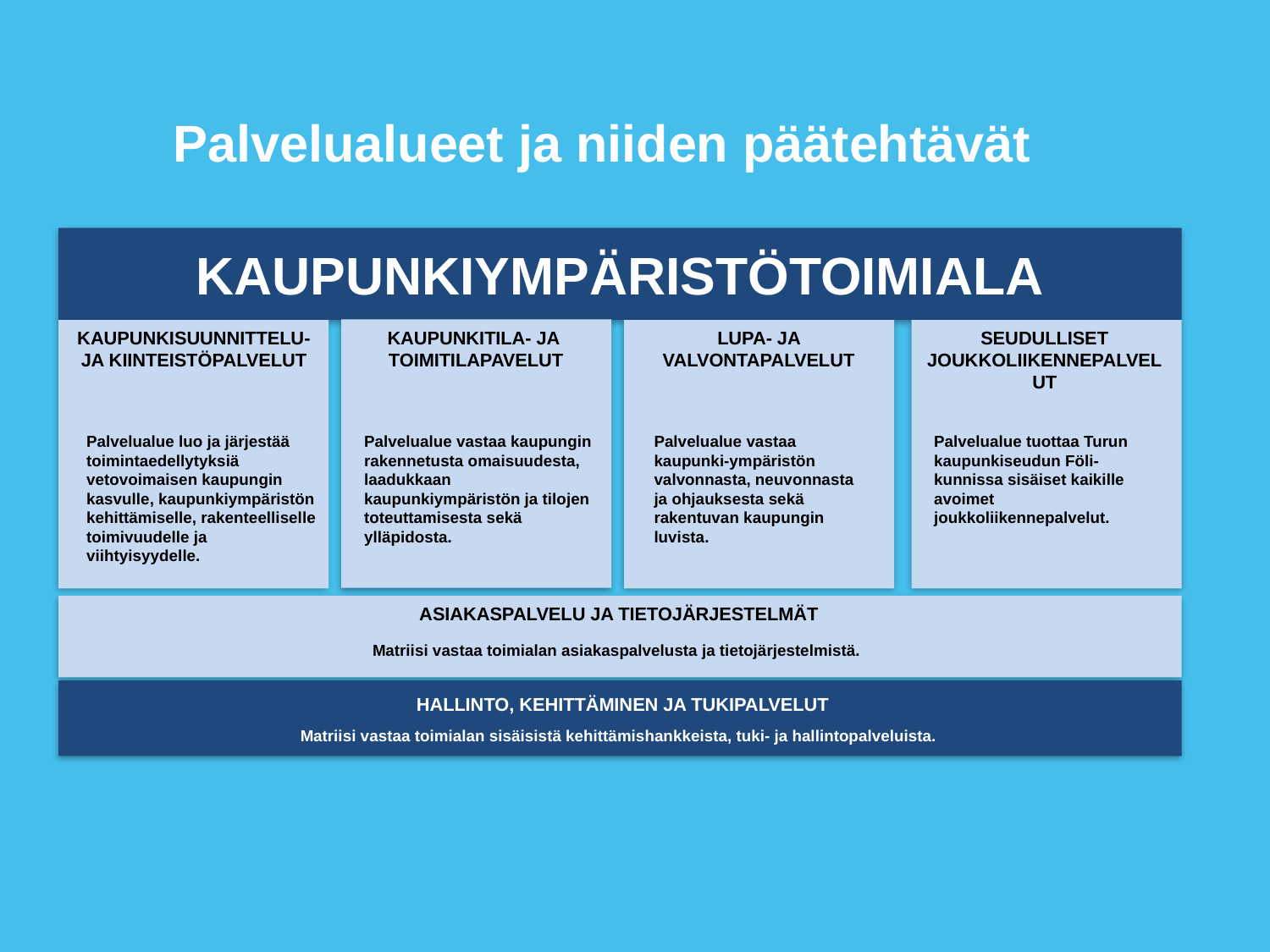

Palvelualueet ja niiden päätehtävät
KAUPUNKIYMPÄRISTÖTOIMIALA

KAUPUNKISUUNNITTELU- JA KIINTEISTÖPALVELUT
KAUPUNKITILA- JA  TOIMITILAPAVELUT
LUPA- JA VALVONTAPALVELUT
SEUDULLISET JOUKKOLIIKENNEPALVELUT

Palvelualue luo ja järjestää toimintaedellytyksiä vetovoimaisen kaupungin kasvulle, kaupunkiympäristön kehittämiselle, rakenteelliselle toimivuudelle ja viihtyisyydelle.
Palvelualue vastaa kaupungin rakennetusta omaisuudesta, laadukkaan kaupunkiympäristön ja tilojen toteuttamisesta sekä ylläpidosta.
Palvelualue tuottaa Turun kaupunkiseudun Föli-kunnissa sisäiset kaikille avoimet joukkoliikennepalvelut.
Palvelualue vastaa kaupunki-ympäristön valvonnasta, neuvonnasta ja ohjauksesta sekä rakentuvan kaupungin luvista.
ASIAKASPALVELU JA TIETOJÄRJESTELMÄT

Matriisi vastaa toimialan asiakaspalvelusta ja tietojärjestelmistä.

HALLINTO, KEHITTÄMINEN JA TUKIPALVELUT
Matriisi vastaa toimialan sisäisistä kehittämishankkeista, tuki- ja hallintopalveluista.